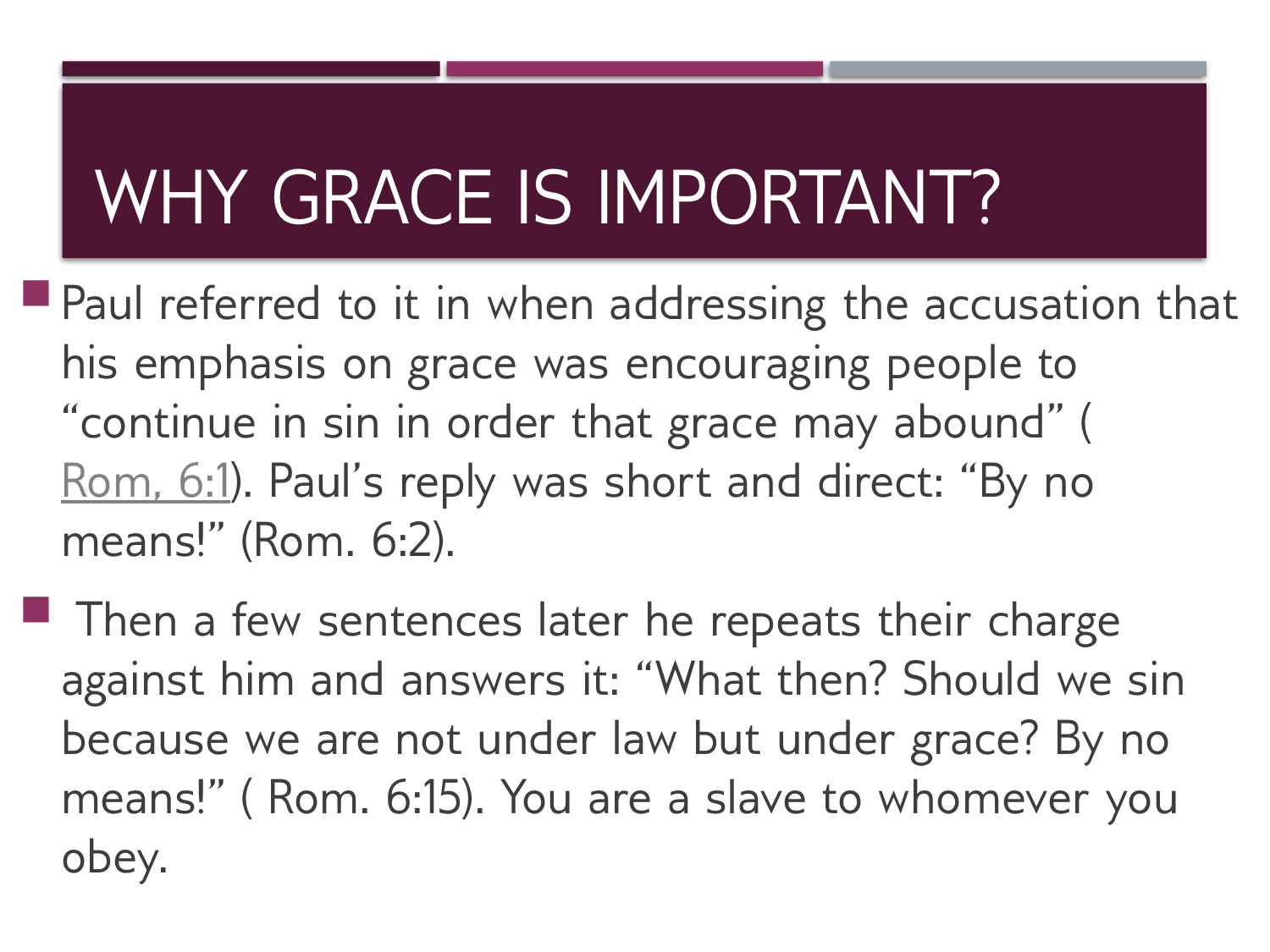

# Why Grace Is Important?
Paul referred to it in when addressing the accusation that his emphasis on grace was encouraging people to “continue in sin in order that grace may abound” (Rom, 6:1). Paul’s reply was short and direct: “By no means!” (Rom. 6:2).
 Then a few sentences later he repeats their charge against him and answers it: “What then? Should we sin because we are not under law but under grace? By no means!” ( Rom. 6:15). You are a slave to whomever you obey.